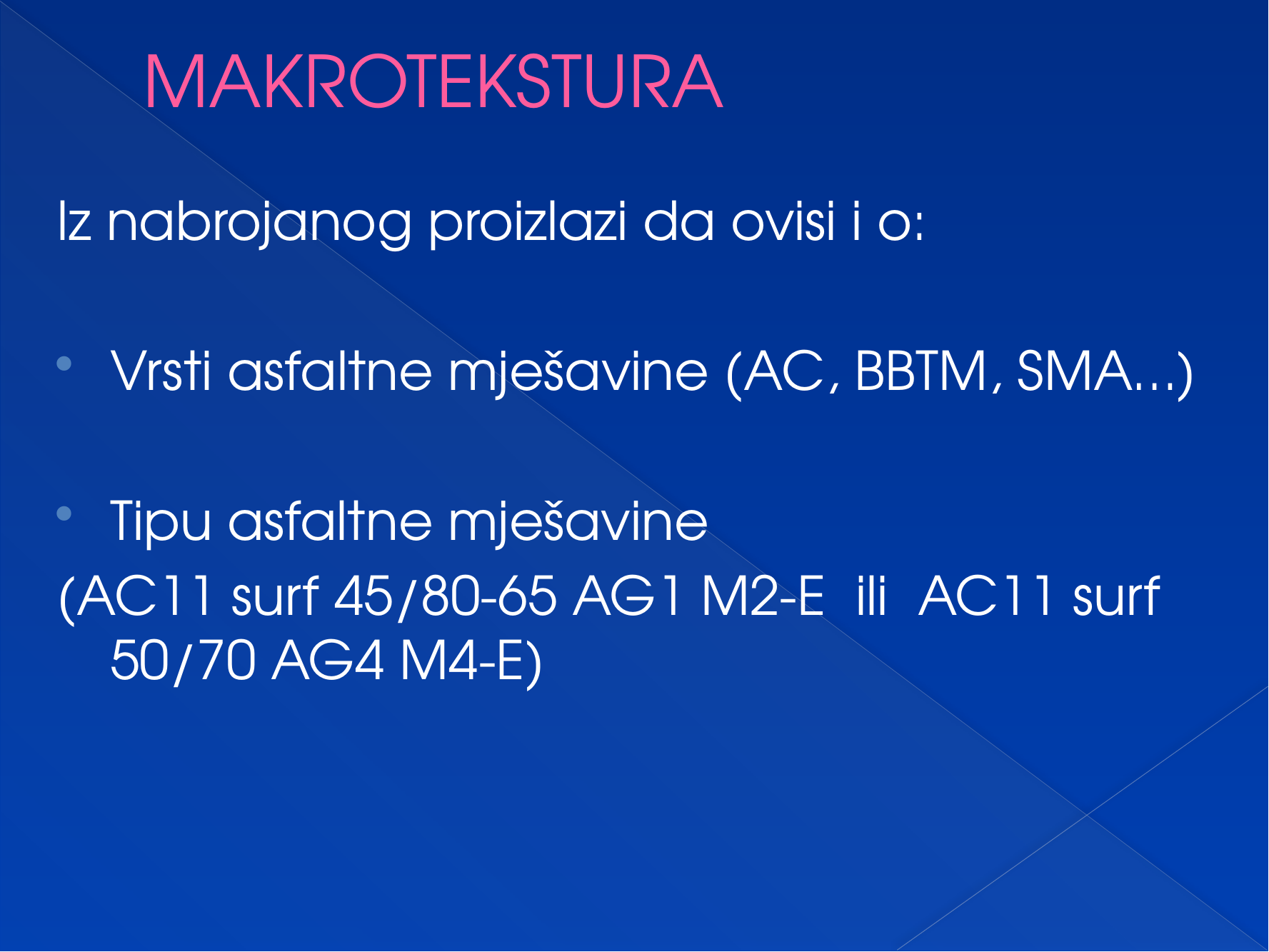

# MAKROTEKSTURA
Iz nabrojanog proizlazi da ovisi i o:

Vrsti asfaltne mješavine (AC, BBTM, SMA…)

Tipu asfaltne mješavine
(AC11 surf 45/80-65 AG1 M2-E  ili  AC11 surf 50/70 AG4 M4-E)